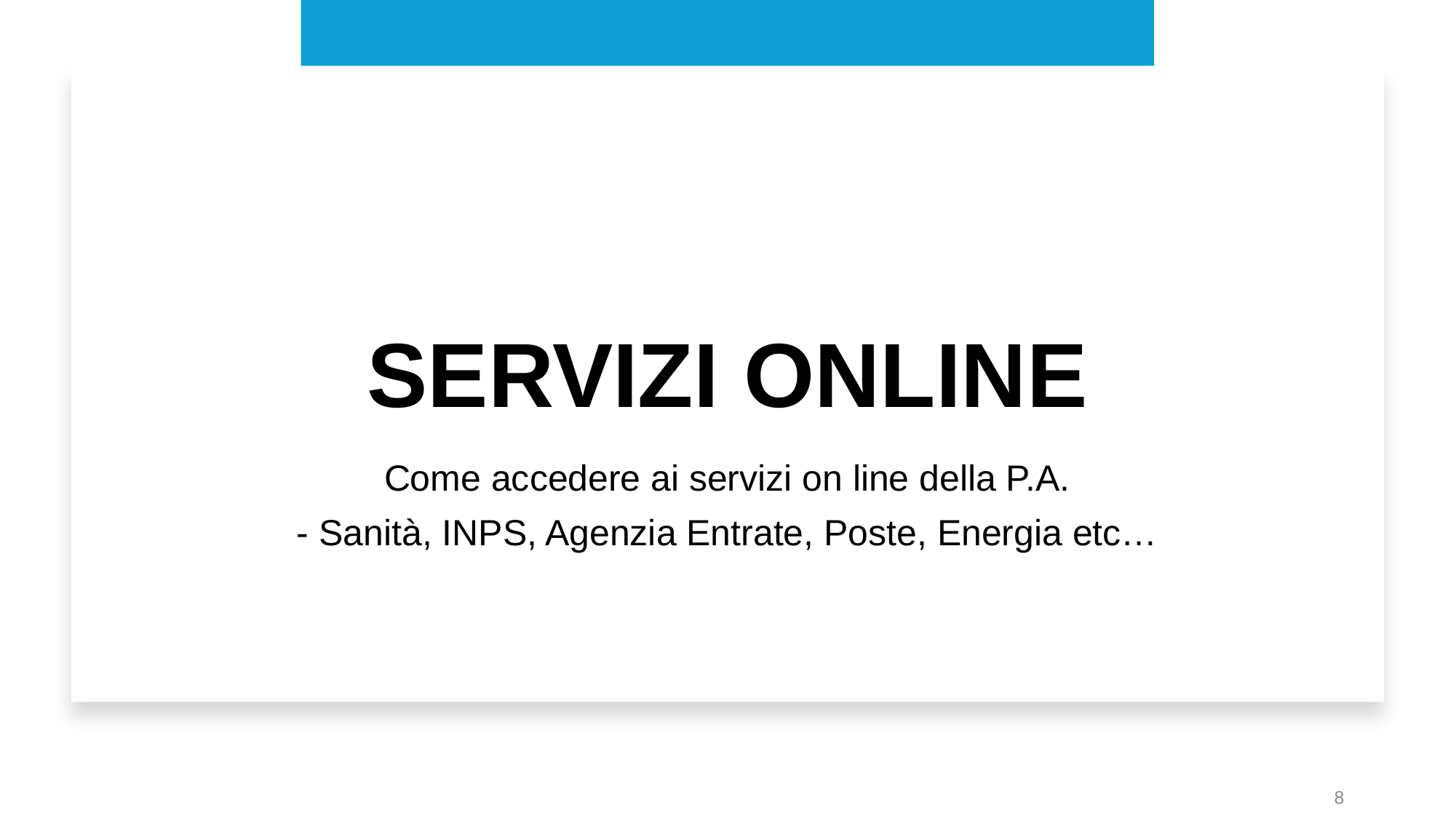

# SERVIZI ONLINE
Come accedere ai servizi on line della P.A.
- Sanità, INPS, Agenzia Entrate, Poste, Energia etc…
8